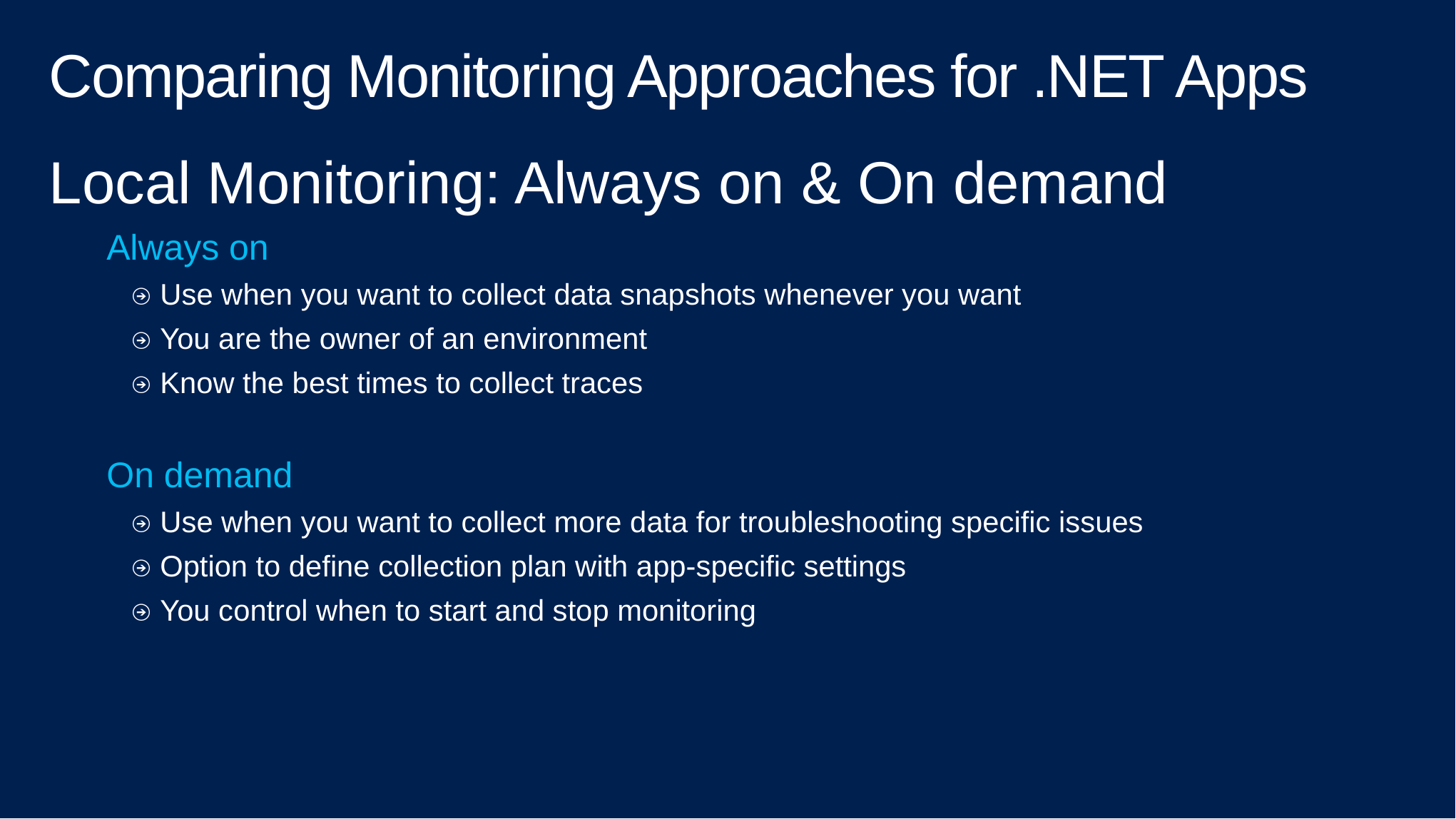

# Comparing Monitoring Approaches for .NET Apps
Local Monitoring: Always on & On demand
Always on
Use when you want to collect data snapshots whenever you want
You are the owner of an environment
Know the best times to collect traces

On demand
Use when you want to collect more data for troubleshooting specific issues
Option to define collection plan with app-specific settings
You control when to start and stop monitoring